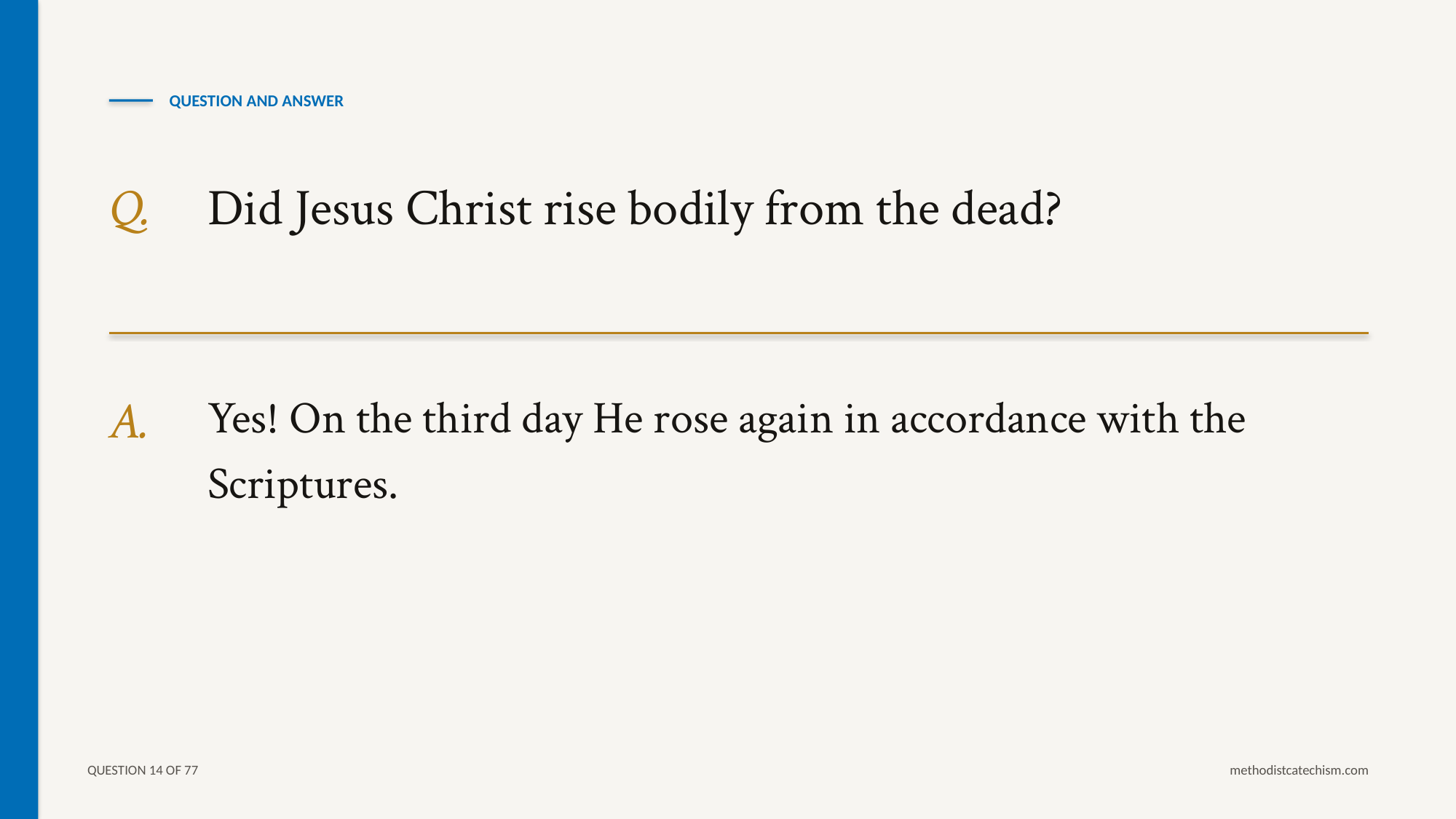

QUESTION AND ANSWER

Q.
Did Jesus Christ rise bodily from the dead?
A.
Yes! On the third day He rose again in accordance with the Scriptures.
QUESTION 14 OF 77
methodistcatechism.com